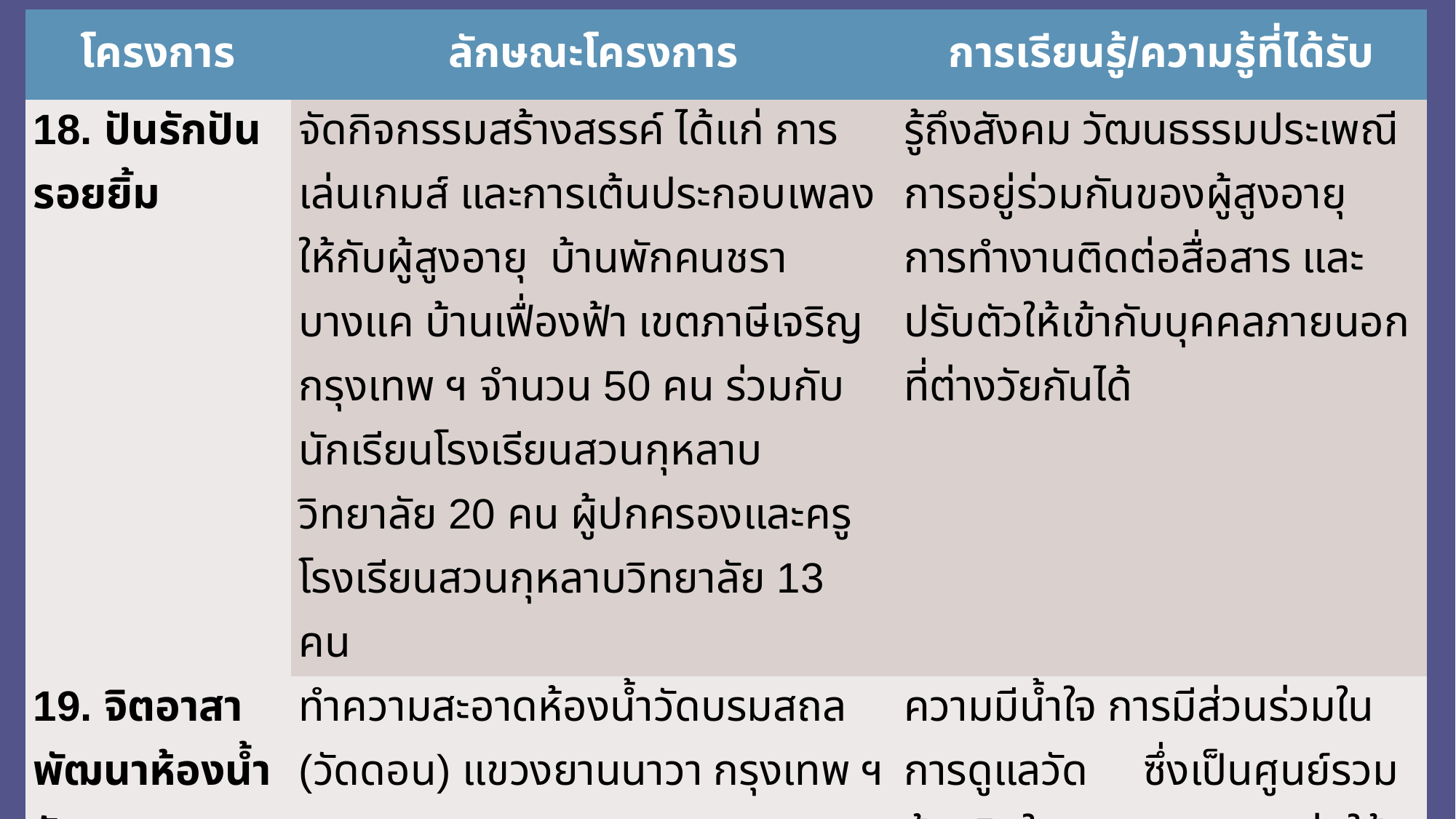

| โครงการ | ลักษณะโครงการ | การเรียนรู้/ความรู้ที่ได้รับ |
| --- | --- | --- |
| 18. ปันรักปันรอยยิ้ม | จัดกิจกรรมสร้างสรรค์ ได้แก่ การเล่นเกมส์ และการเต้นประกอบเพลง ให้กับผู้สูงอายุ บ้านพักคนชราบางแค บ้านเฟื่องฟ้า เขตภาษีเจริญ กรุงเทพ ฯ จำนวน 50 คน ร่วมกับนักเรียนโรงเรียนสวนกุหลาบวิทยาลัย 20 คน ผู้ปกครองและครู โรงเรียนสวนกุหลาบวิทยาลัย 13 คน | รู้ถึงสังคม วัฒนธรรมประเพณีการอยู่ร่วมกันของผู้สูงอายุ การทำงานติดต่อสื่อสาร และปรับตัวให้เข้ากับบุคคลภายนอกที่ต่างวัยกันได้ |
| 19. จิตอาสาพัฒนาห้องน้ำวัด | ทำความสะอาดห้องน้ำวัดบรมสถล (วัดดอน) แขวงยานนาวา กรุงเทพ ฯ | ความมีน้ำใจ การมีส่วนร่วมในการดูแลวัด ซึ่งเป็นศูนย์รวมด้านจิตใจของชุมชน และก่อให้เกิดความประทับใจแก่ผู้มาใช้บริการห้องน้ำวัด |
| 20. เกื้อกูลกรุณา | การช่วยกันทำความสะอาดกรง และช่วยเหลือสัตว์ที่ถูกทารุณกรรม ณ มูลนิธิบ้านแสงตะวัน ตำบลบางแก้วฟ้า อำเภอนครชัยศรี จังหวัดนครปฐม | การเสียสละ การได้ลงมือปฏิบัติ ทำงานเป็นทีม การทำงานเป็นระบบ และสามารถแก้ไขปัญหาที่เกิดขึ้นขณะดำเนินกิจกรรม |